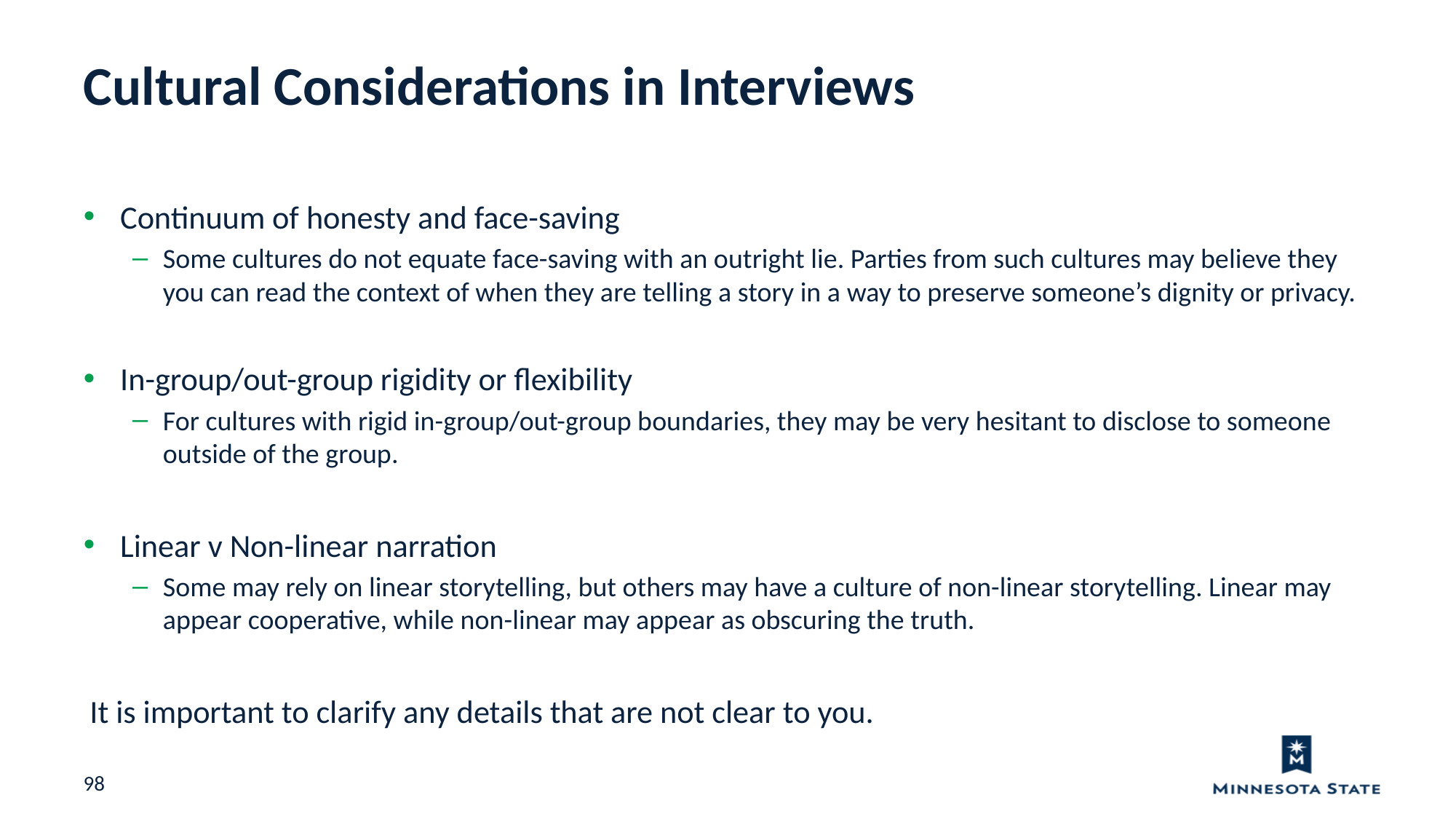

Cultural Considerations in Interviews
Continuum of honesty and face-saving
Some cultures do not equate face-saving with an outright lie. Parties from such cultures may believe they you can read the context of when they are telling a story in a way to preserve someone’s dignity or privacy.

In-group/out-group rigidity or flexibility
For cultures with rigid in-group/out-group boundaries, they may be very hesitant to disclose to someone outside of the group.

Linear v Non-linear narration
Some may rely on linear storytelling, but others may have a culture of non-linear storytelling. Linear may appear cooperative, while non-linear may appear as obscuring the truth.

It is important to clarify any details that are not clear to you.